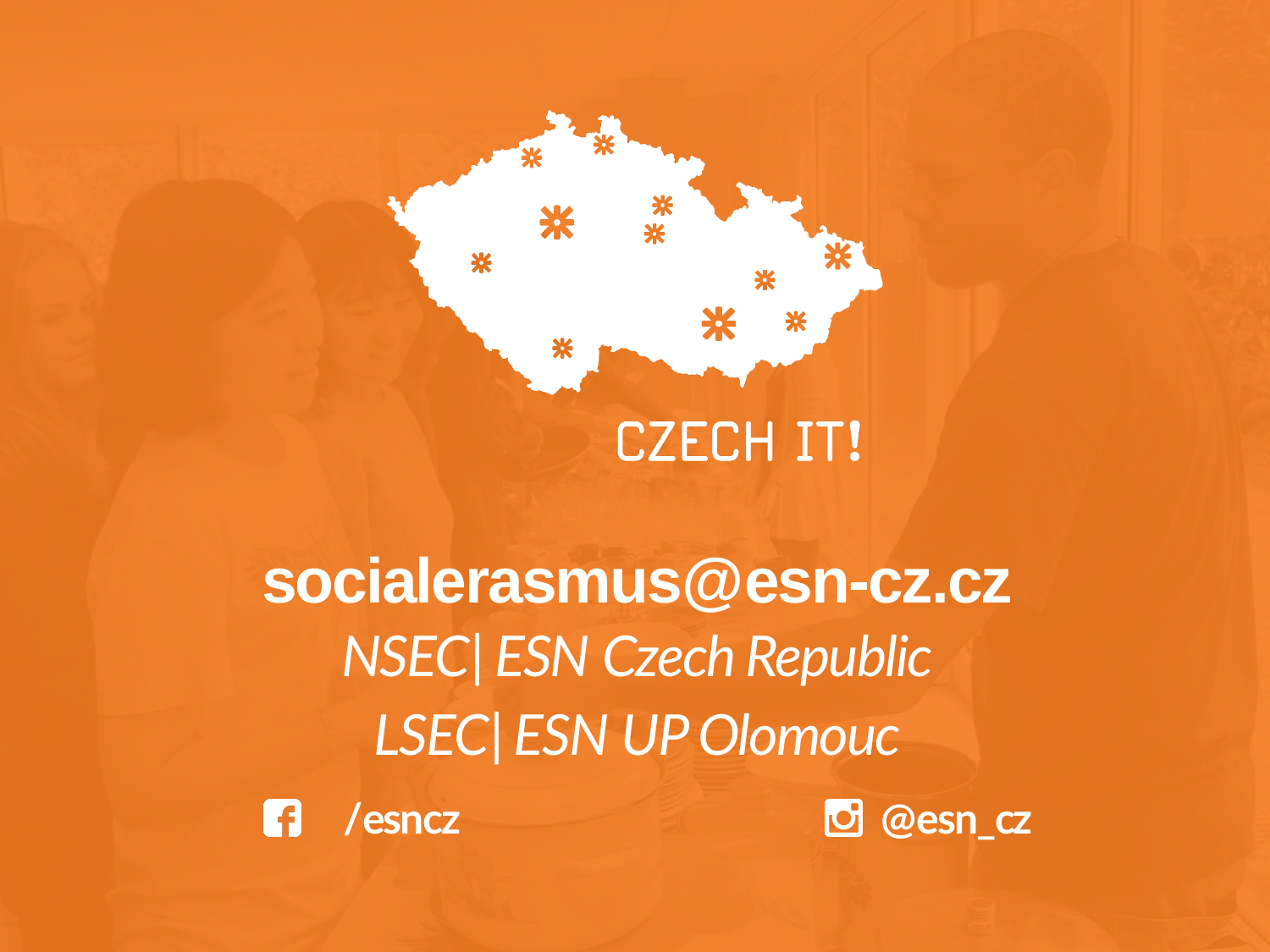

# socialerasmus@esn-cz.cz
NSEC| ESN Czech Republic
LSEC| ESN UP Olomouc

/esncz
@esn_cz